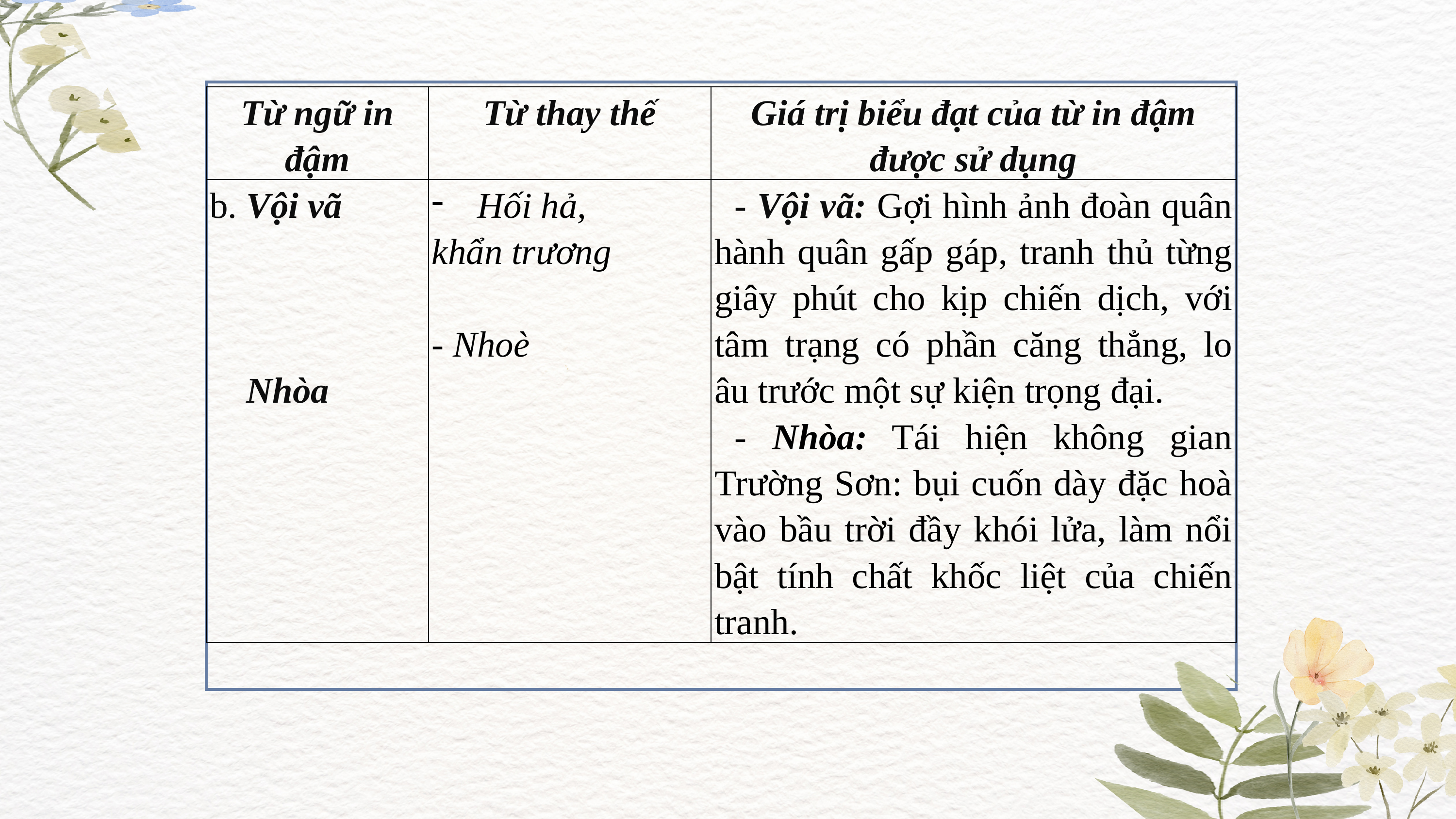

| Từ ngữ in đậm | Từ thay thế | Giá trị biểu đạt của từ in đậm được sử dụng |
| --- | --- | --- |
| b. Vội vã       Nhòa | Hối hả, khẩn trương   - Nhoè | - Vội vã: Gợi hình ảnh đoàn quân hành quân gấp gáp, tranh thủ từng giây phút cho kịp chiến dịch, với tâm trạng có phần căng thẳng, lo âu trước một sự kiện trọng đại. - Nhòa: Tái hiện không gian Trường Sơn: bụi cuốn dày đặc hoà vào bầu trời đầy khói lửa, làm nổi bật tính chất khốc liệt của chiến tranh. |